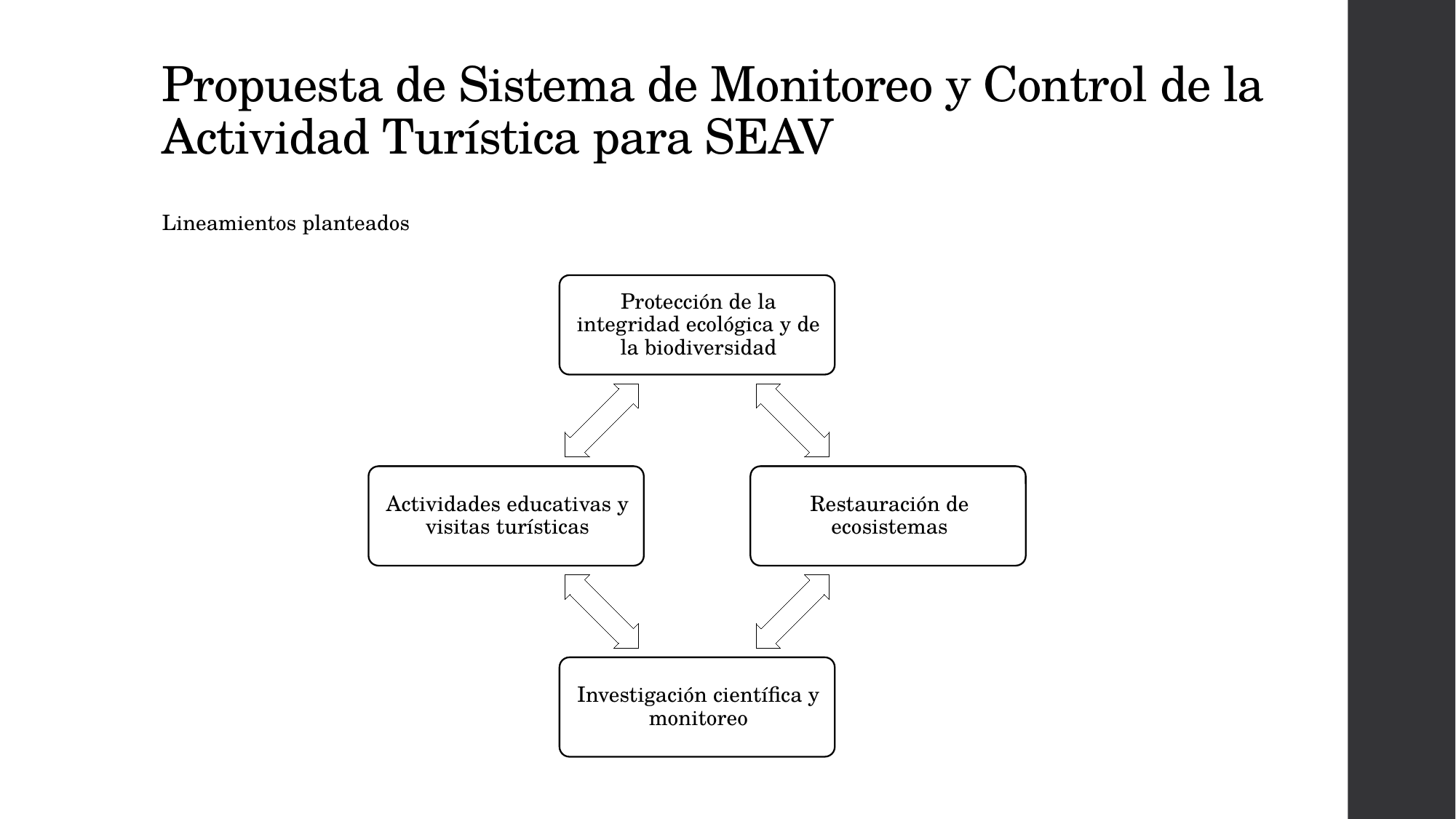

# Propuesta de Sistema de Monitoreo y Control de la Actividad Turística para SEAV
Lineamientos planteados
Protección de la integridad ecológica y de la biodiversidad

Restauración de ecosistemas

Investigación científica y monitoreo

Actividades educativas y visitas turísticas